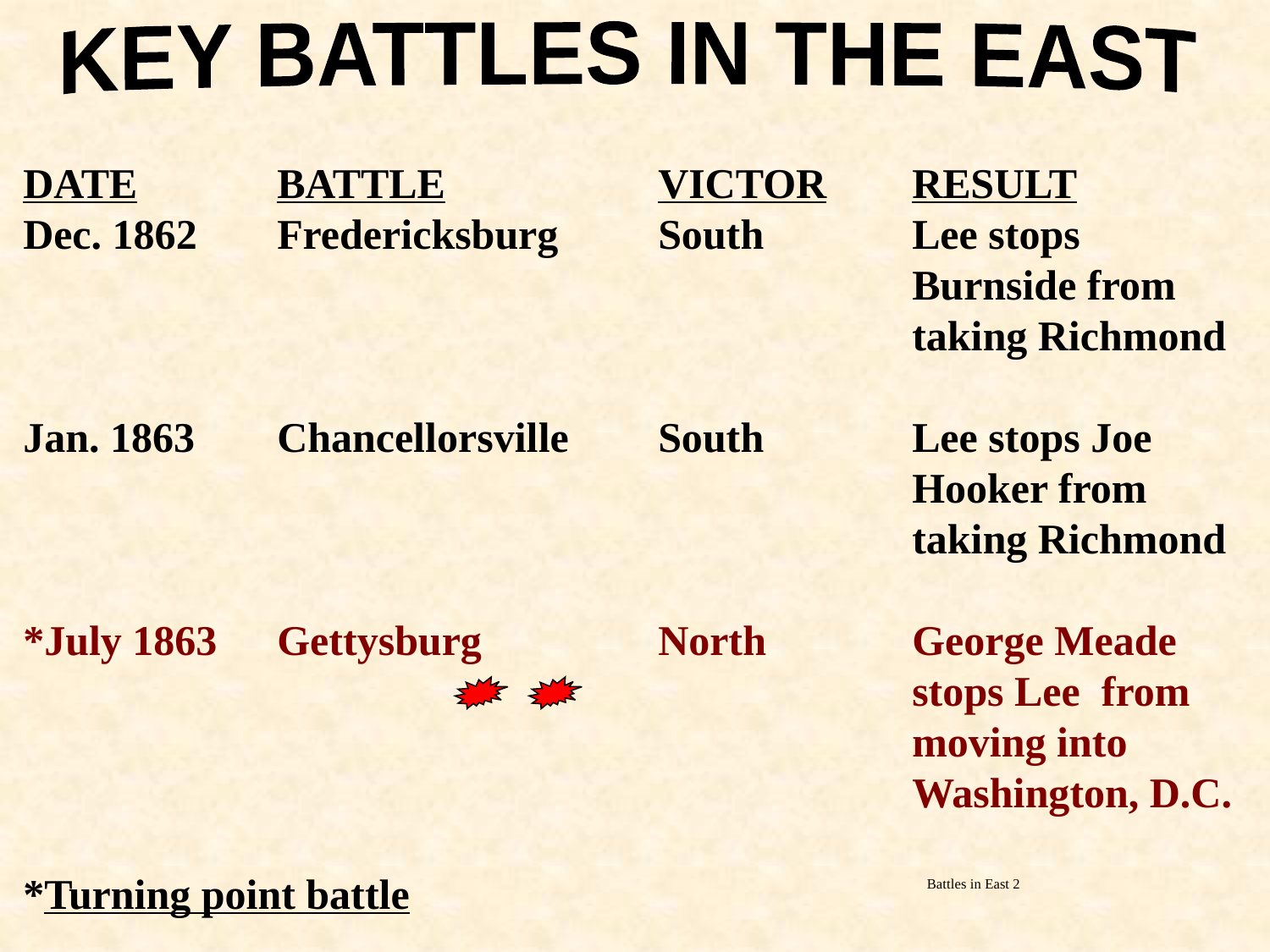

KEY BATTLES IN THE EAST
DATE		BATTLE		VICTOR	RESULT
Dec. 1862	Fredericksburg	South		Lee stops 								Burnside from 							taking Richmond
Jan. 1863	Chancellorsville 	South		Lee stops Joe 								Hooker from 								taking Richmond

*July 1863	Gettysburg		North		George Meade 							stops Lee  from 							moving into 	 							Washington, D.C.

*Turning point battle

Battles in East 2